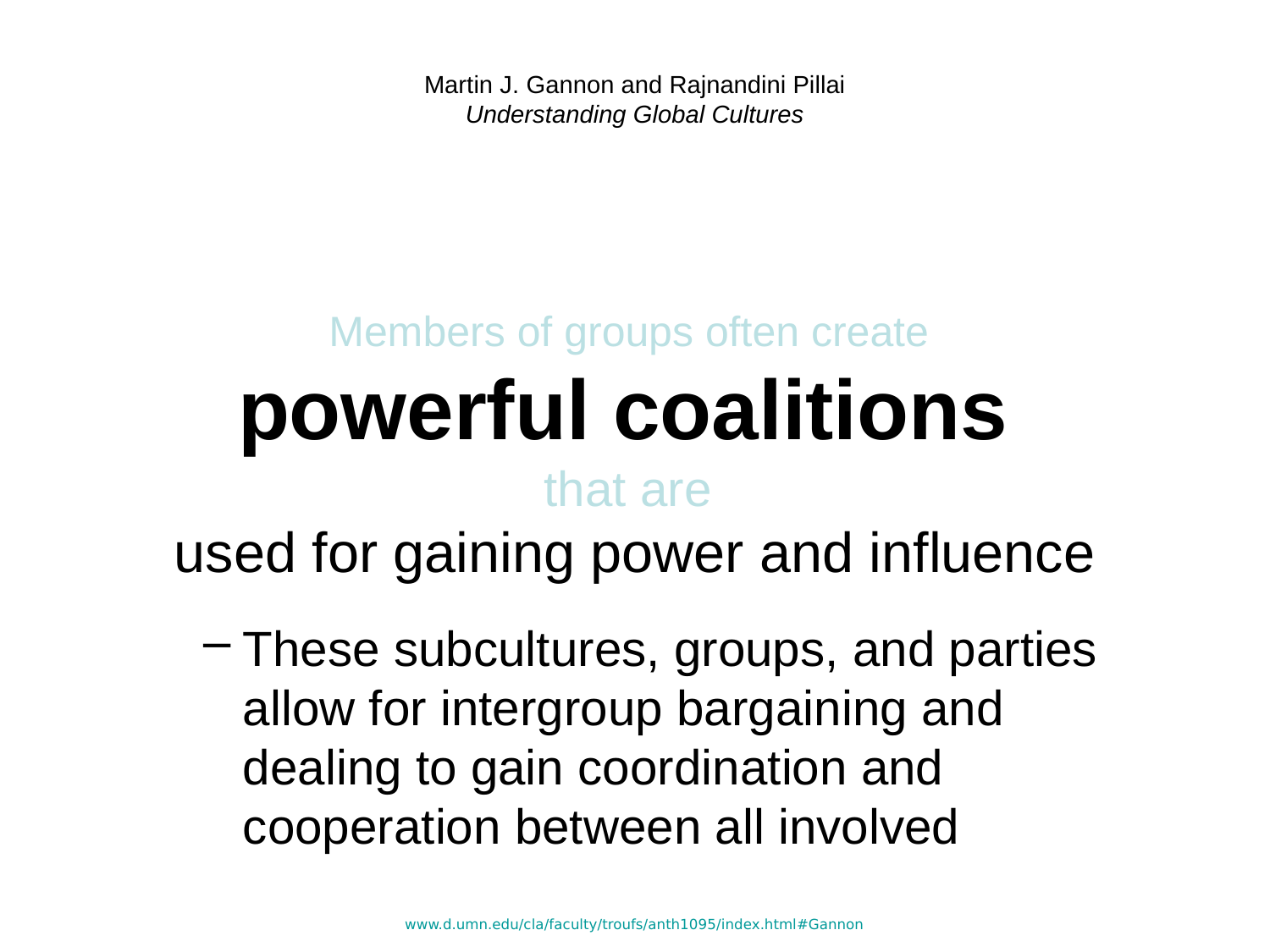

# Martin J. Gannon and Rajnandini Pillai Understanding Global Cultures
Members of groups often create
powerful coalitions
that are
used for gaining power and influence

These subcultures, groups, and parties allow for intergroup bargaining and dealing to gain coordination and cooperation between all involved
www.d.umn.edu/cla/faculty/troufs/anth1095/index.html#Gannon